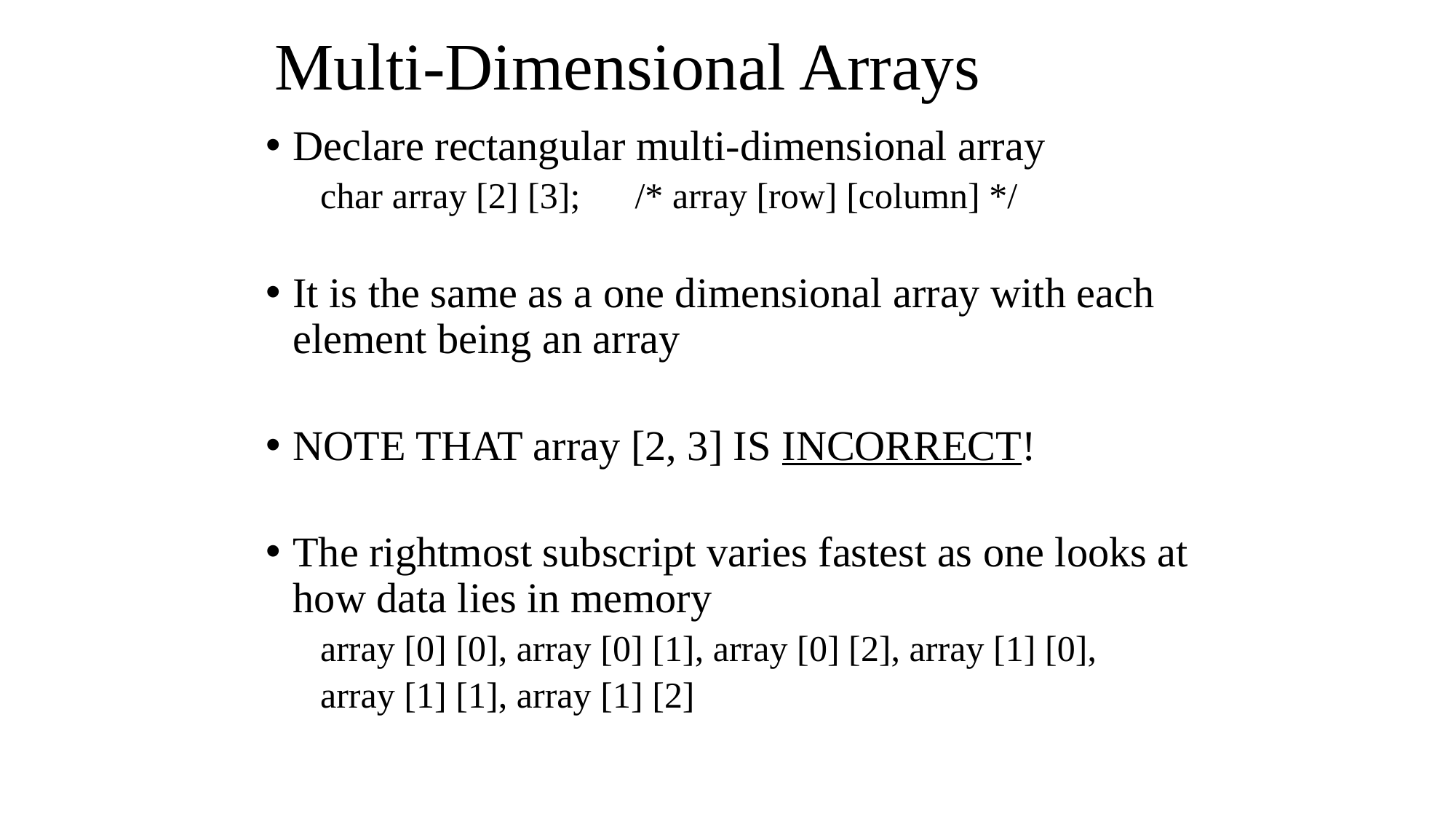

# Multi-Dimensional Arrays
Declare rectangular multi-dimensional array
char array [2] [3];      /* array [row] [column] */
It is the same as a one dimensional array with each element being an array
NOTE THAT array [2, 3] IS INCORRECT!
The rightmost subscript varies fastest as one looks at how data lies in memory
array [0] [0], array [0] [1], array [0] [2], array [1] [0],
array [1] [1], array [1] [2]